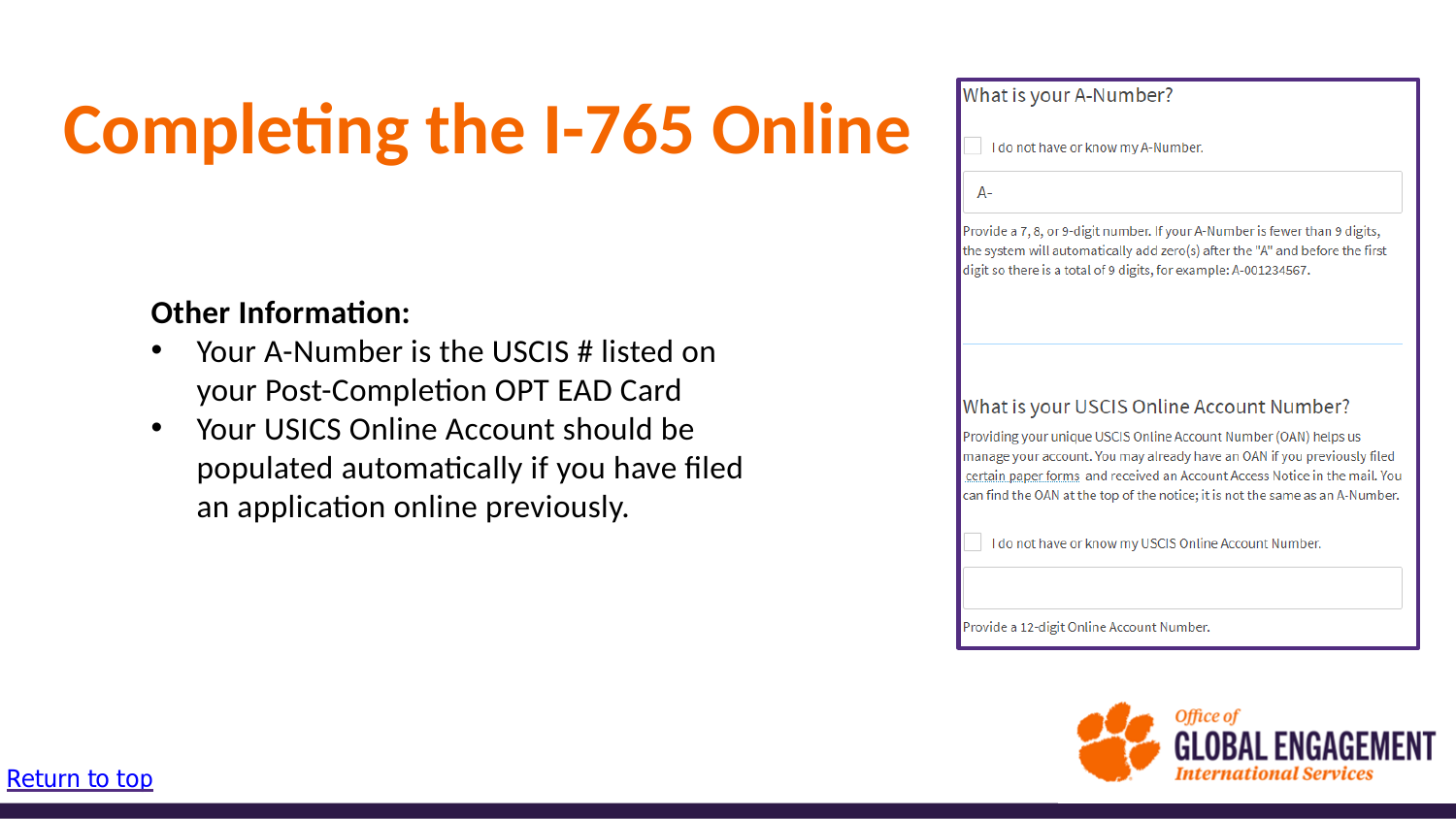

# Completing the I-765 Online

Other Information:
Your A-Number is the USCIS # listed on your Post-Completion OPT EAD Card
Your USICS Online Account should be populated automatically if you have filed an application online previously.

Return to top